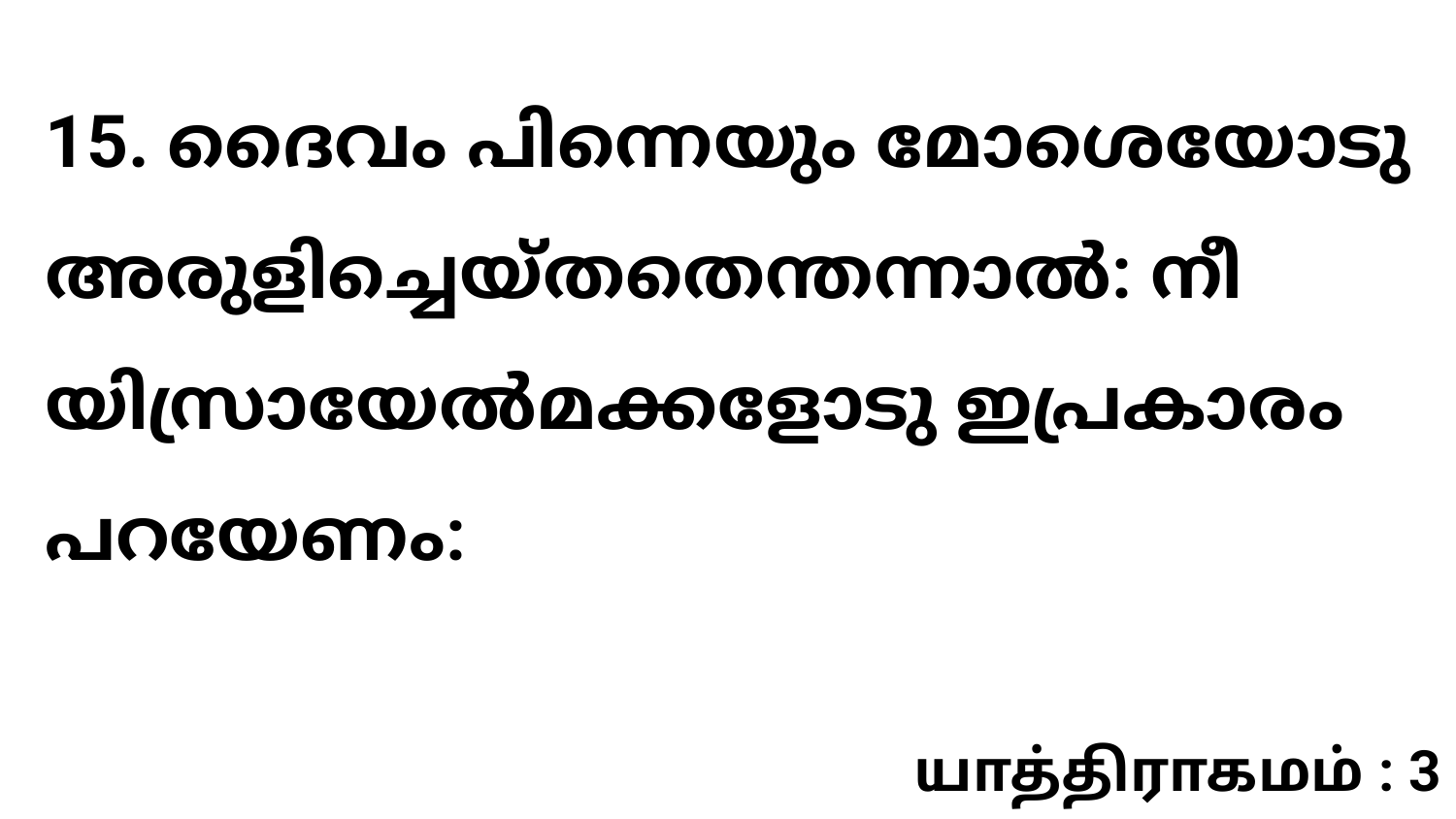

15. ദൈവം പിന്നെയും മോശെയോടു അരുളിച്ചെയ്തതെന്തന്നാൽ: നീ യിസ്രായേൽമക്കളോടു ഇപ്രകാരം പറയേണം:
யாத்திராகமம் : 3